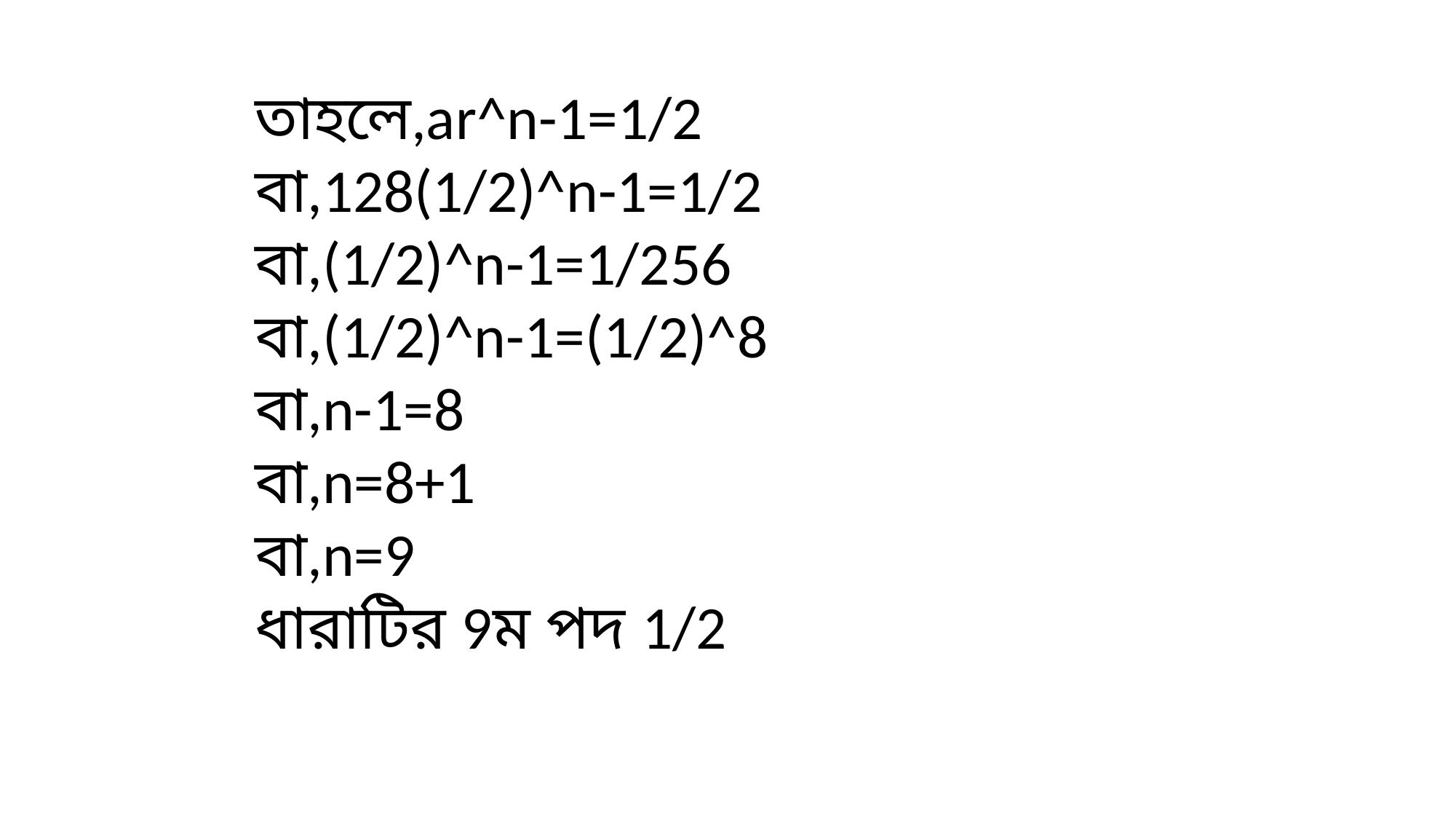

তাহলে,ar^n-1=1/2
বা,128(1/2)^n-1=1/2
বা,(1/2)^n-1=1/256
বা,(1/2)^n-1=(1/2)^8
বা,n-1=8
বা,n=8+1
বা,n=9
ধারাটির 9ম পদ 1/2